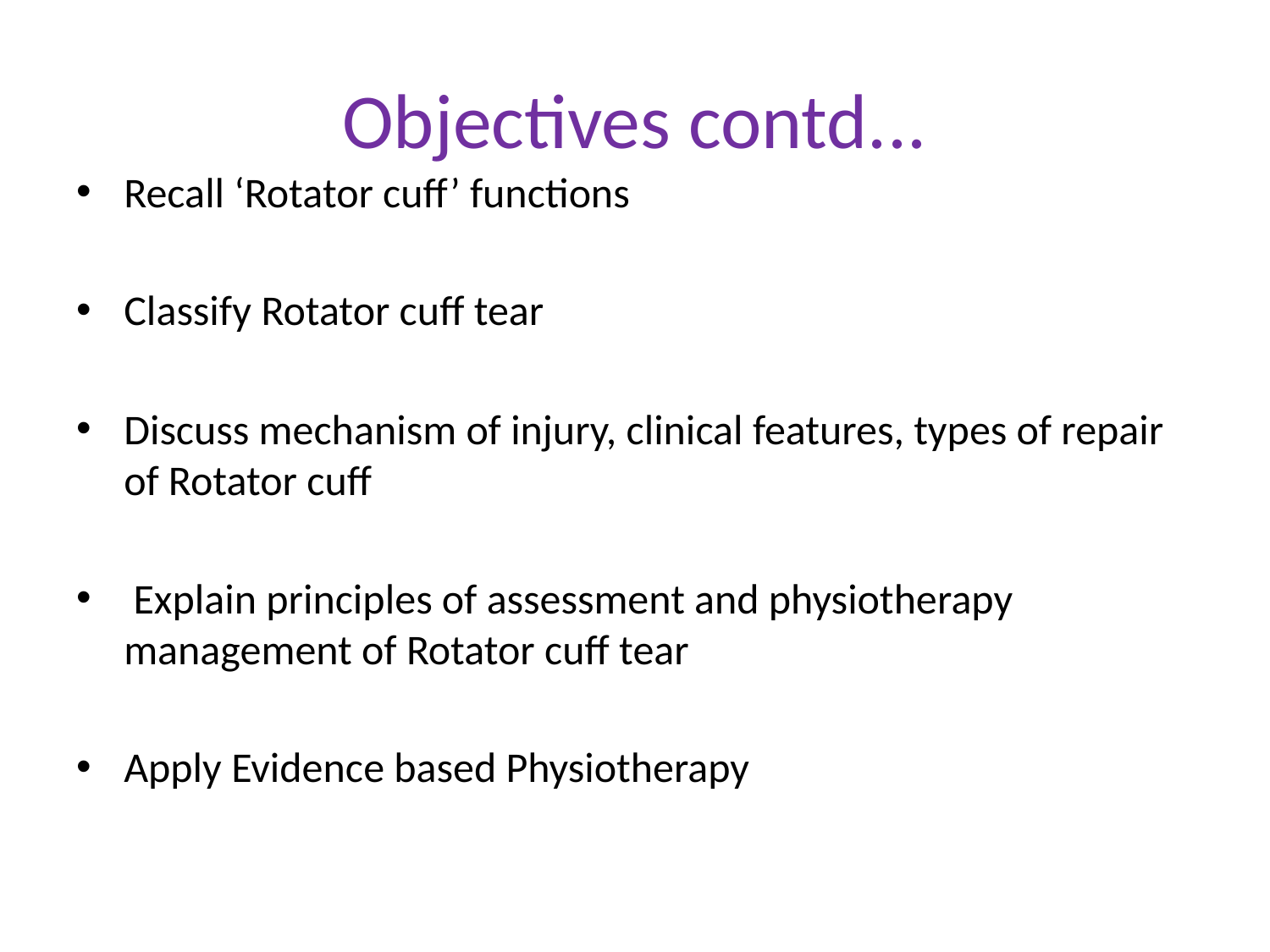

# Objectives contd...
Recall ‘Rotator cuff’ functions

Classify Rotator cuff tear

Discuss mechanism of injury, clinical features, types of repair of Rotator cuff

 Explain principles of assessment and physiotherapy management of Rotator cuff tear

Apply Evidence based Physiotherapy